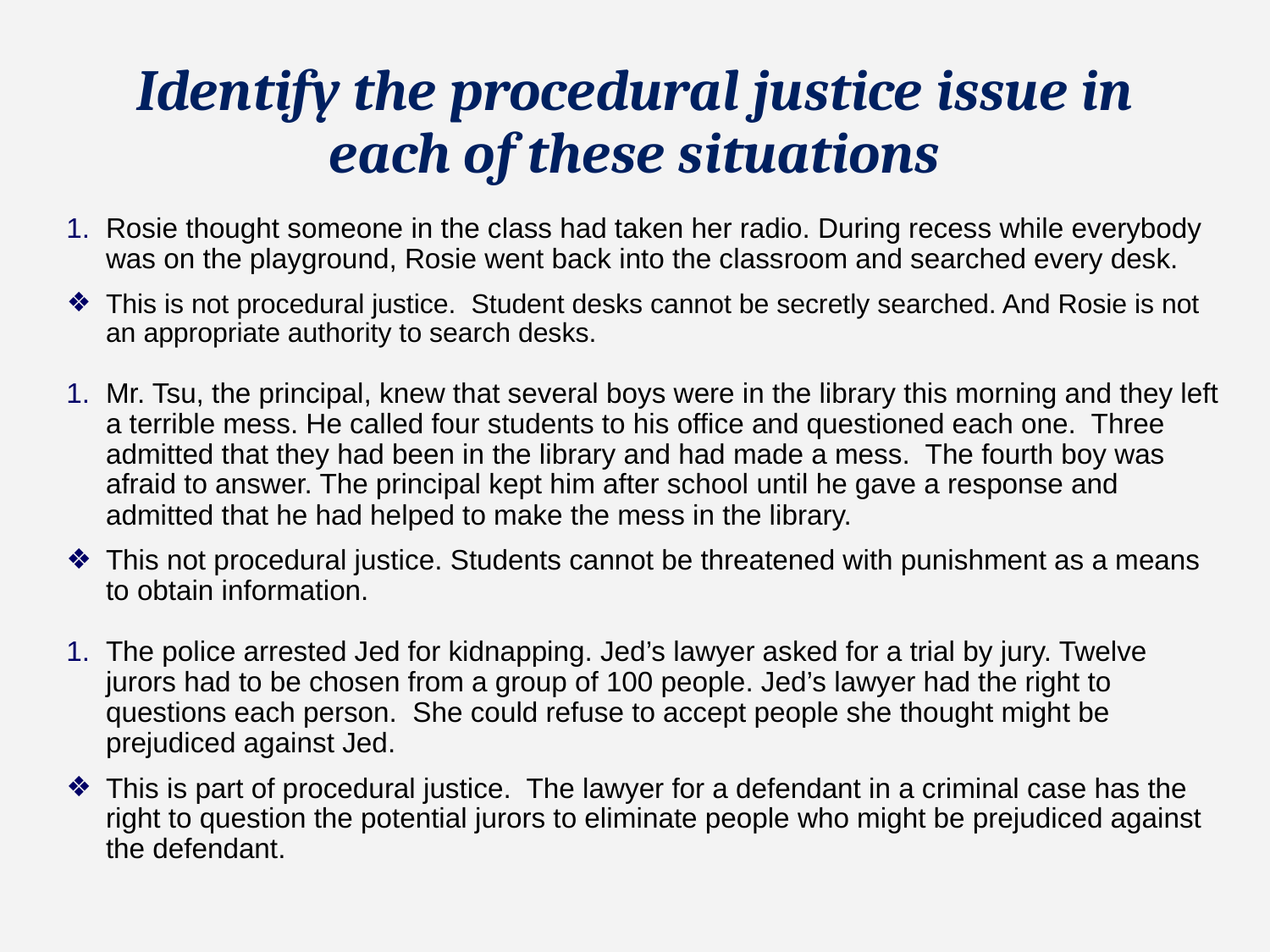

# Identify the procedural justice issue in each of these situations
Rosie thought someone in the class had taken her radio. During recess while everybody was on the playground, Rosie went back into the classroom and searched every desk.

This is not procedural justice.  Student desks cannot be secretly searched. And Rosie is not an appropriate authority to search desks.

Mr. Tsu, the principal, knew that several boys were in the library this morning and they left a terrible mess. He called four students to his office and questioned each one.  Three admitted that they had been in the library and had made a mess.  The fourth boy was afraid to answer. The principal kept him after school until he gave a response and admitted that he had helped to make the mess in the library.

This not procedural justice. Students cannot be threatened with punishment as a means to obtain information.

The police arrested Jed for kidnapping. Jed’s lawyer asked for a trial by jury. Twelve jurors had to be chosen from a group of 100 people. Jed’s lawyer had the right to questions each person.  She could refuse to accept people she thought might be prejudiced against Jed.

This is part of procedural justice.  The lawyer for a defendant in a criminal case has the right to question the potential jurors to eliminate people who might be prejudiced against the defendant.